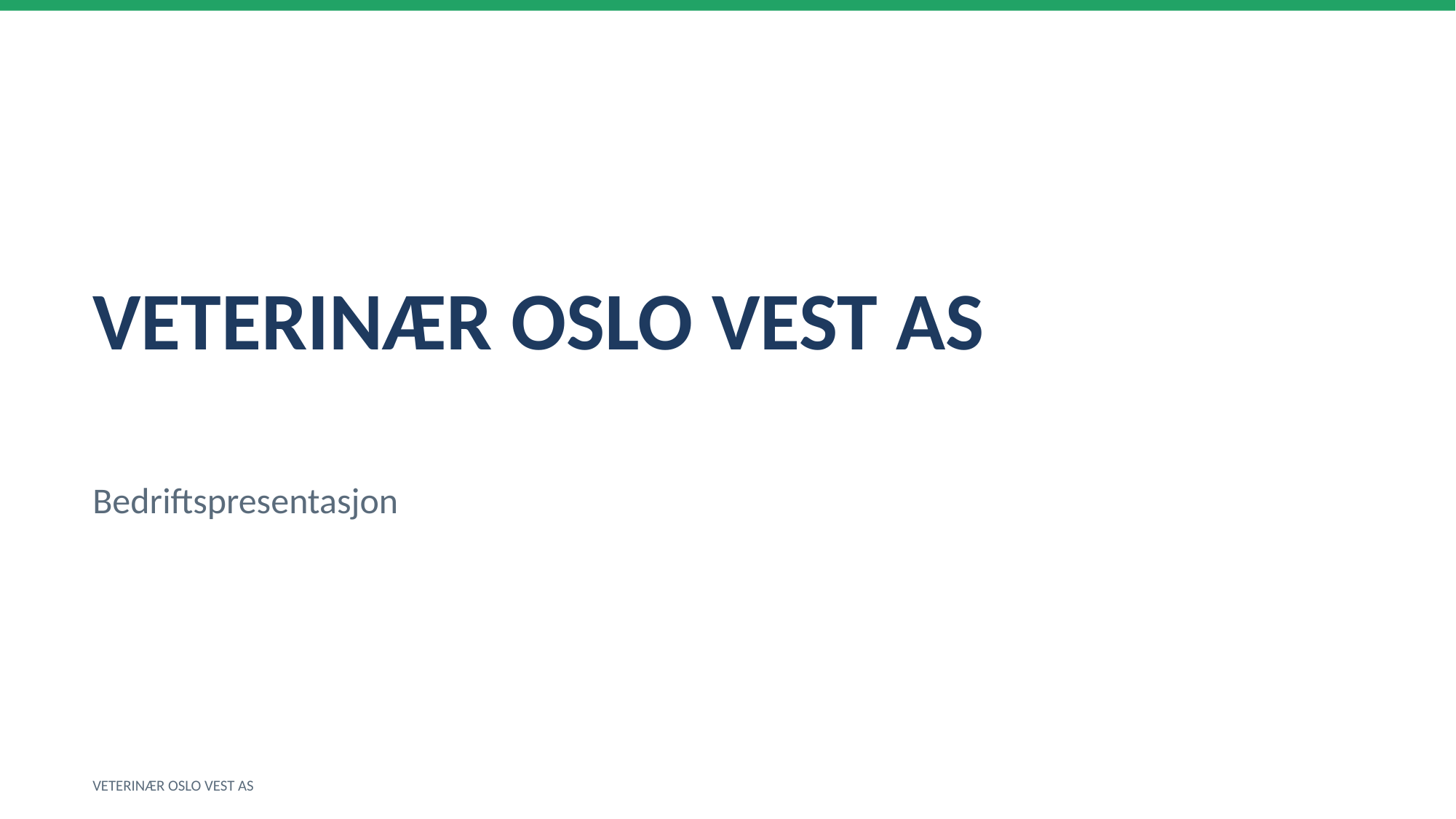

VETERINÆR OSLO VEST AS
Bedriftspresentasjon
VETERINÆR OSLO VEST AS